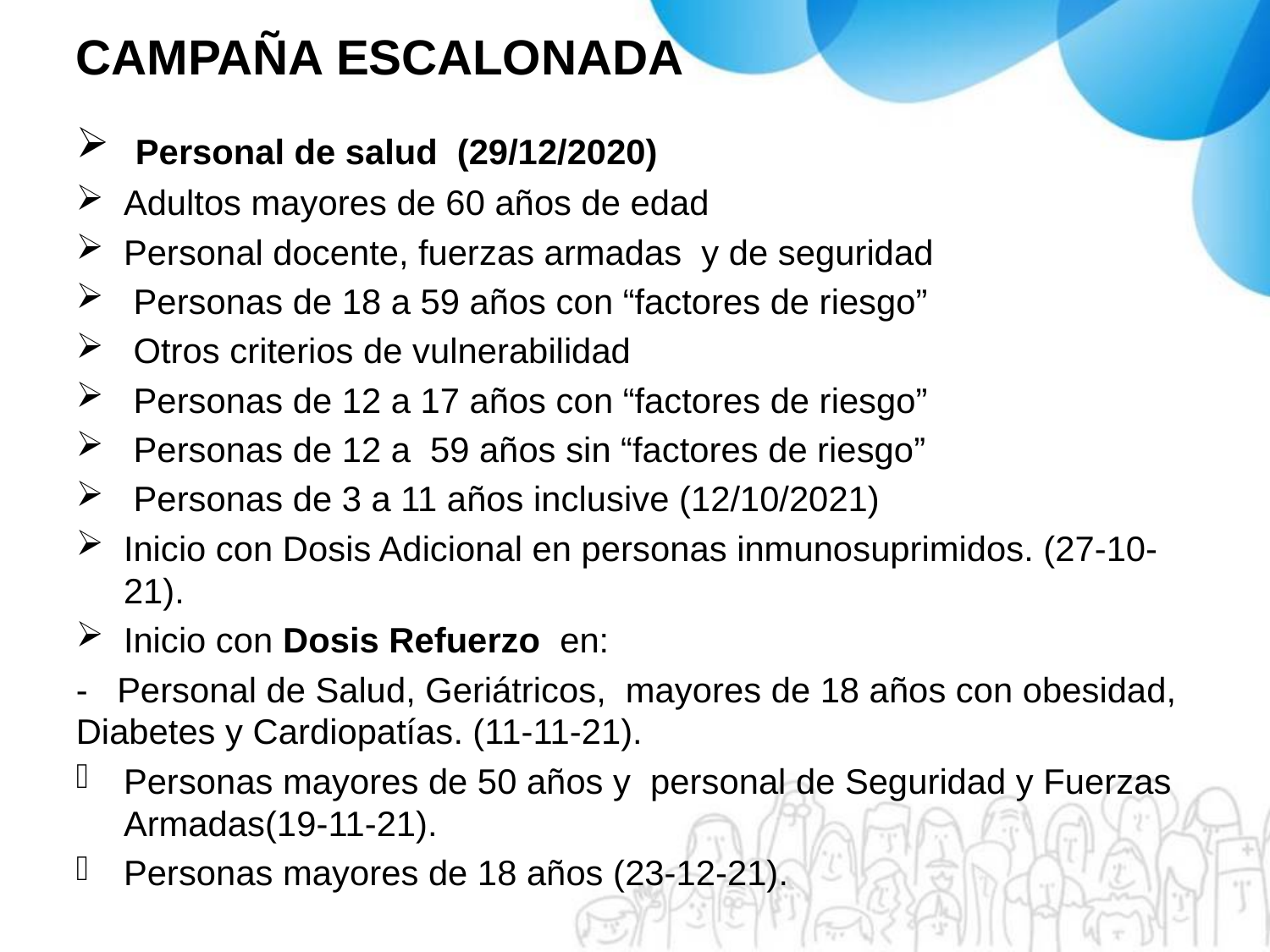

# CAMPAÑA ESCALONADA
 Personal de salud  (29/12/2020)
Adultos mayores de 60 años de edad
Personal docente, fuerzas armadas  y de seguridad
 Personas de 18 a 59 años con “factores de riesgo”
 Otros criterios de vulnerabilidad
 Personas de 12 a 17 años con “factores de riesgo”
 Personas de 12 a  59 años sin “factores de riesgo”
 Personas de 3 a 11 años inclusive (12/10/2021)
Inicio con Dosis Adicional en personas inmunosuprimidos. (27-10-21).
Inicio con Dosis Refuerzo  en:
-   Personal de Salud, Geriátricos,  mayores de 18 años con obesidad, Diabetes y Cardiopatías. (11-11-21).
Personas mayores de 50 años y  personal de Seguridad y Fuerzas Armadas(19-11-21).
Personas mayores de 18 años (23-12-21).